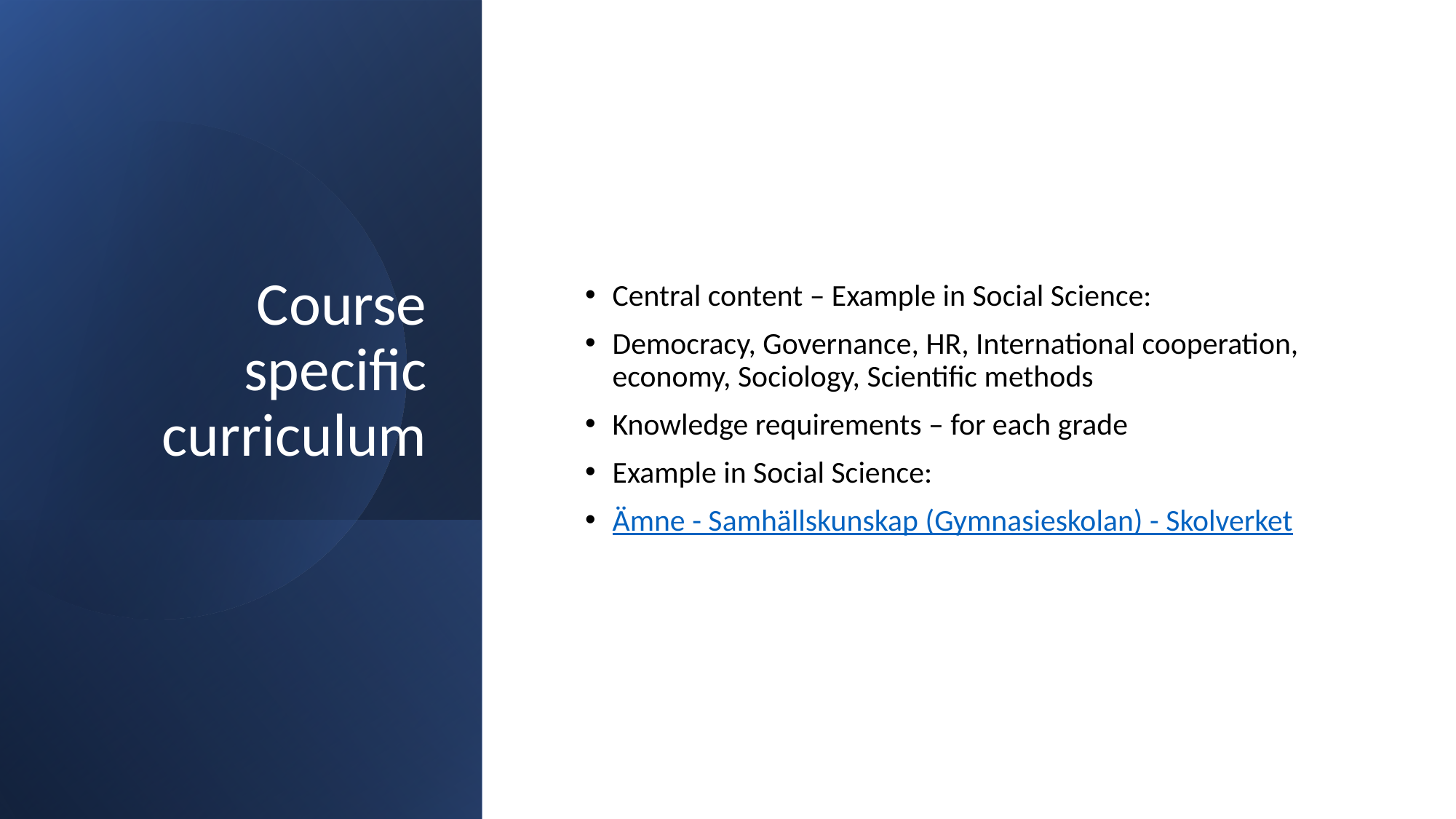

# Course specific curriculum
Central content – Example in Social Science:
Democracy, Governance, HR, International cooperation, economy, Sociology, Scientific methods
Knowledge requirements – for each grade
Example in Social Science:
Ämne - Samhällskunskap (Gymnasieskolan) - Skolverket